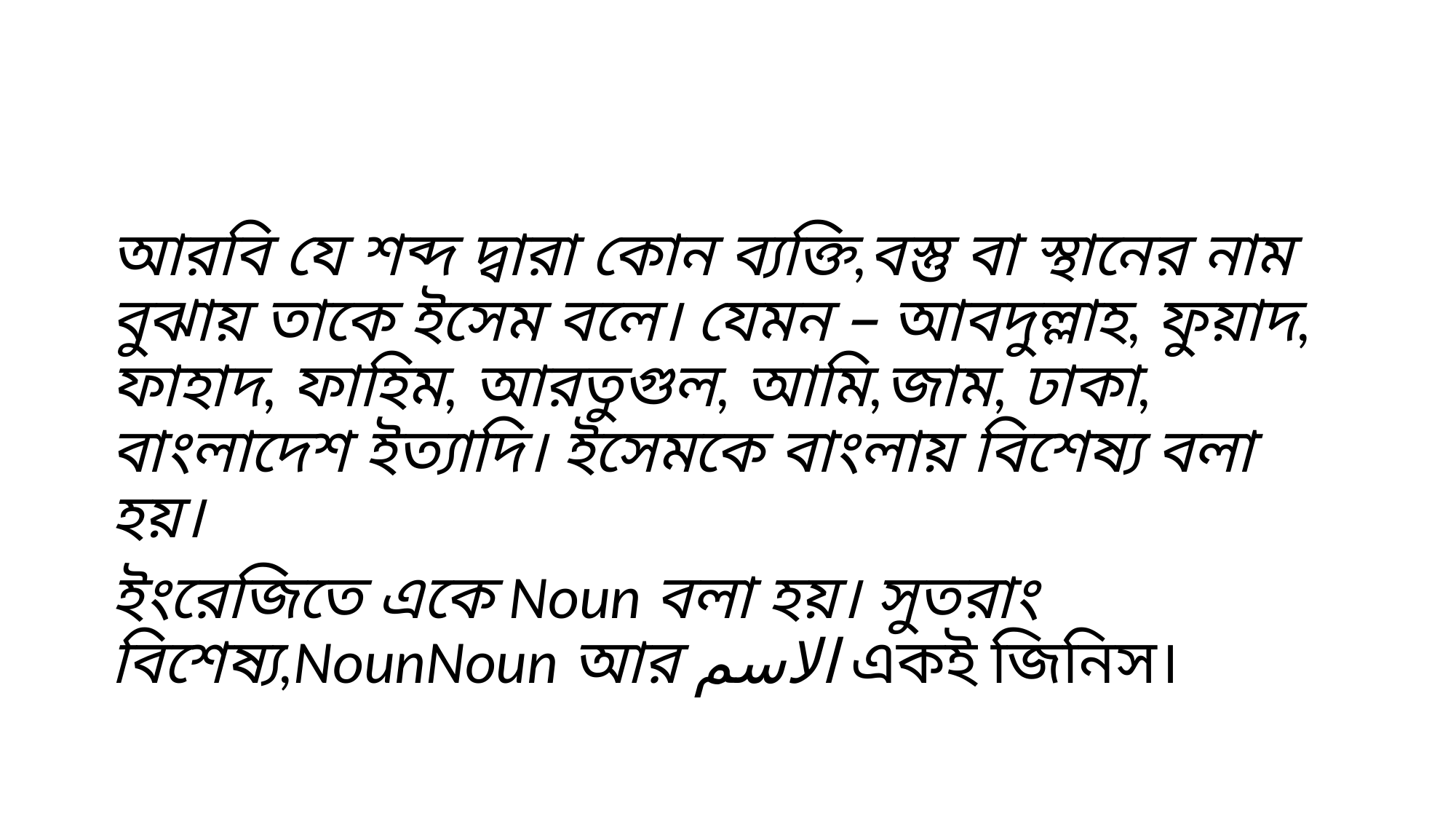

#
আরবি যে শব্দ দ্বারা কোন ব্যক্তি,বস্তু বা স্থানের নাম বুঝায় তাকে ইসেম বলে। যেমন – আবদুল্লাহ, ফুয়াদ, ফাহাদ, ফাহিম, আরতুগুল, আমি,জাম, ঢাকা, বাংলাদেশ ইত্যাদি। ইসেমকে বাংলায় বিশেষ্য বলা হয়।
ইংরেজিতে একে Noun বলা হয়। সুতরাং বিশেষ্য,NounNoun আর الاسم একই জিনিস।